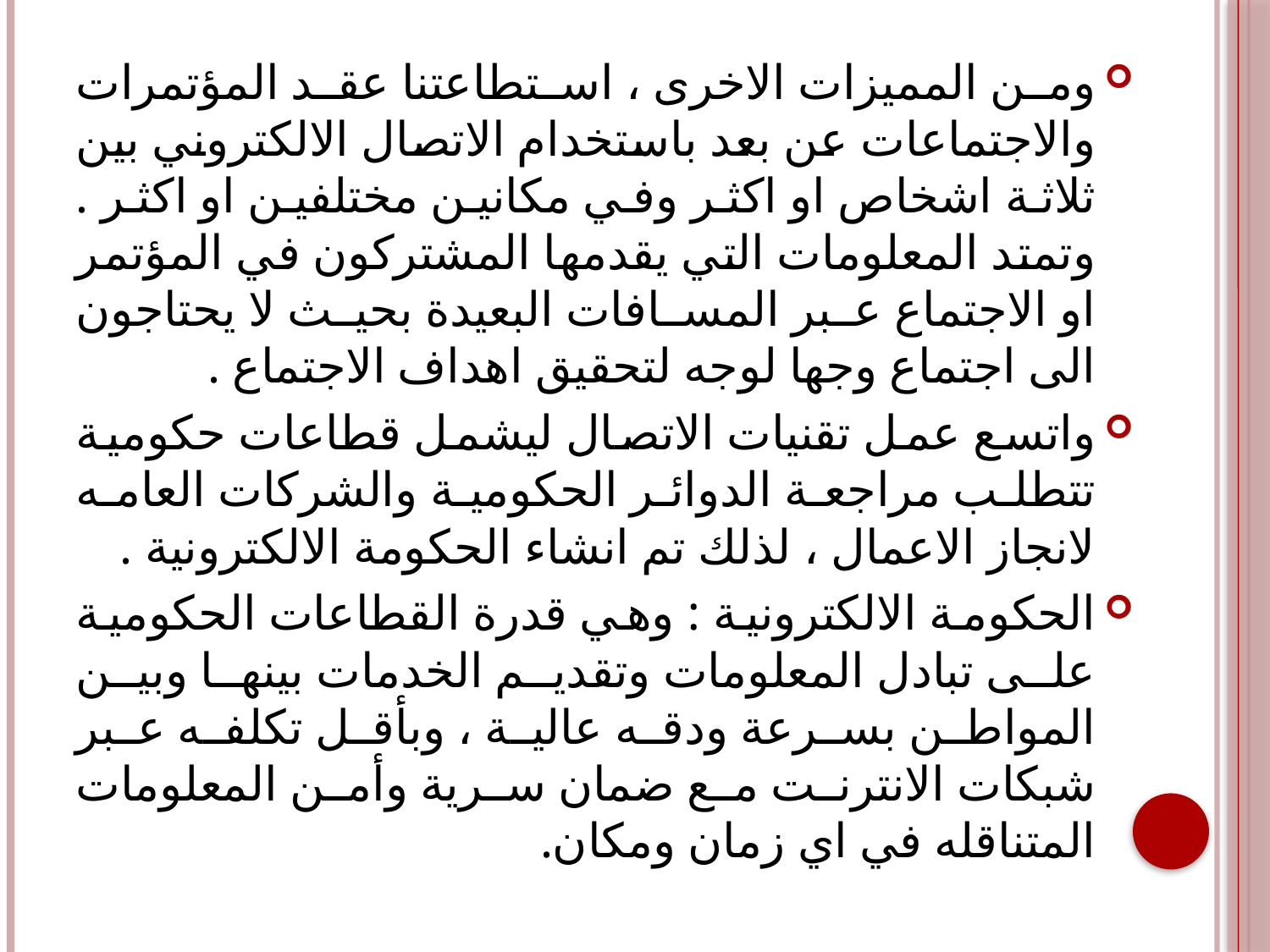

ومن المميزات الاخرى ، استطاعتنا عقد المؤتمرات والاجتماعات عن بعد باستخدام الاتصال الالكتروني بين ثلاثة اشخاص او اكثر وفي مكانين مختلفين او اكثر . وتمتد المعلومات التي يقدمها المشتركون في المؤتمر او الاجتماع عبر المسافات البعيدة بحيث لا يحتاجون الى اجتماع وجها لوجه لتحقيق اهداف الاجتماع .
واتسع عمل تقنيات الاتصال ليشمل قطاعات حكومية تتطلب مراجعة الدوائر الحكومية والشركات العامه لانجاز الاعمال ، لذلك تم انشاء الحكومة الالكترونية .
الحكومة الالكترونية : وهي قدرة القطاعات الحكومية على تبادل المعلومات وتقديم الخدمات بينها وبين المواطن بسرعة ودقه عالية ، وبأقل تكلفه عبر شبكات الانترنت مع ضمان سرية وأمن المعلومات المتناقله في اي زمان ومكان.